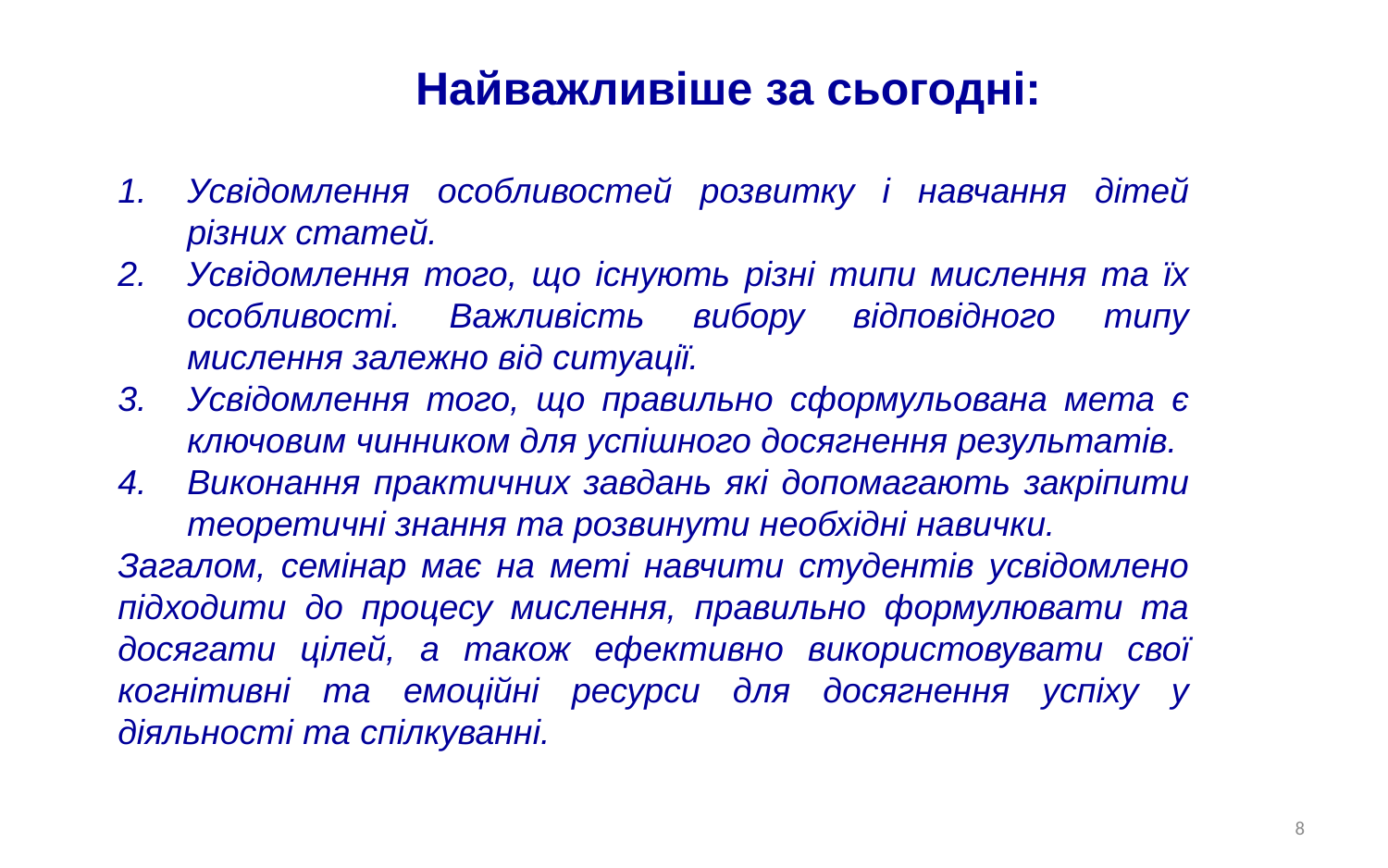

Найважливіше за сьогодні:
Усвідомлення особливостей розвитку і навчання дітей різних статей.
Усвідомлення того, що існують різні типи мислення та їх особливості. Важливість вибору відповідного типу мислення залежно від ситуації.
Усвідомлення того, що правильно сформульована мета є ключовим чинником для успішного досягнення результатів.
Виконання практичних завдань які допомагають закріпити теоретичні знання та розвинути необхідні навички.
Загалом, семінар має на меті навчити студентів усвідомлено підходити до процесу мислення, правильно формулювати та досягати цілей, а також ефективно використовувати свої когнітивні та емоційні ресурси для досягнення успіху у діяльності та спілкуванні.
8